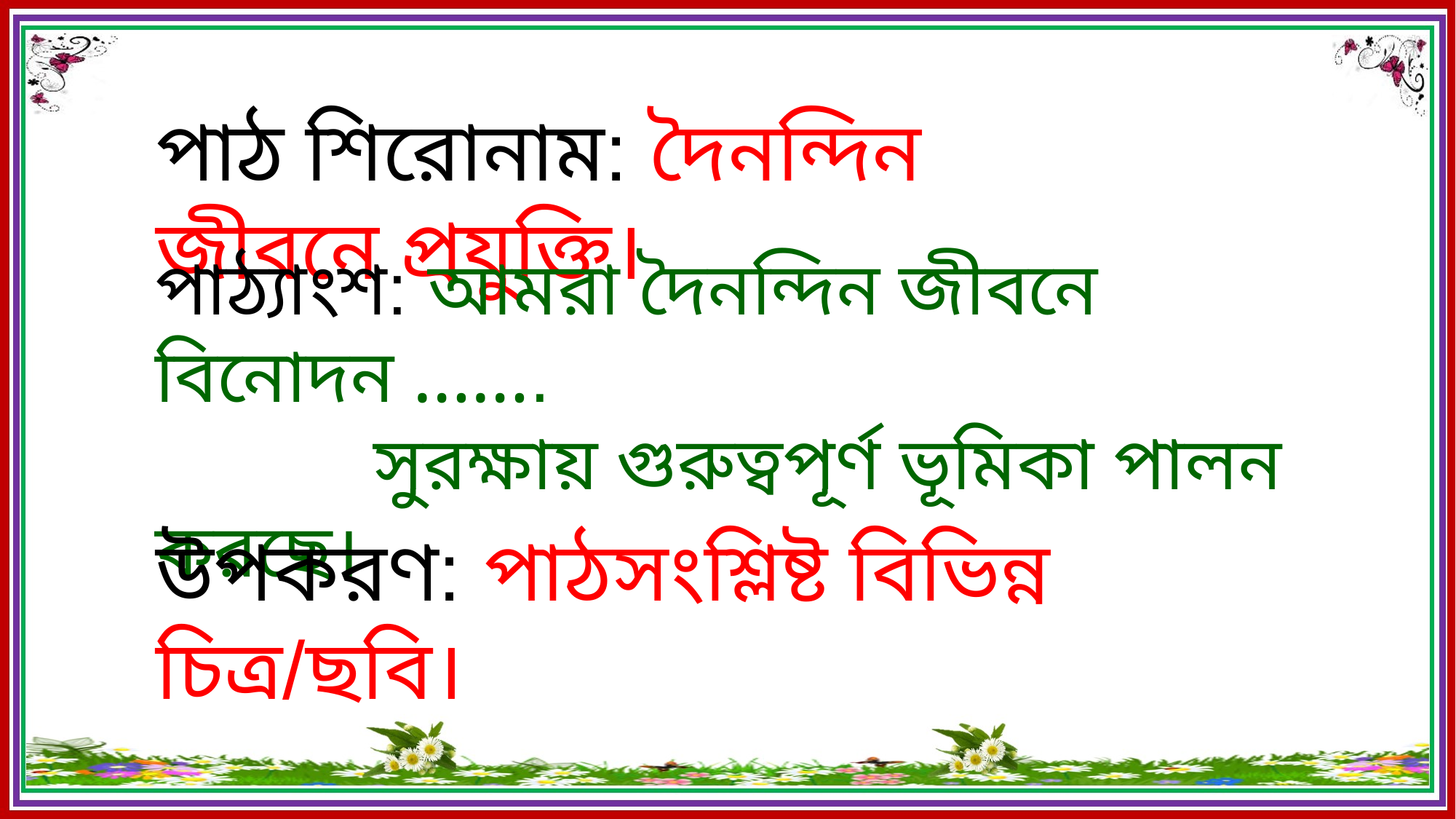

পাঠ শিরোনাম: দৈনন্দিন জীবনে প্রযুক্তি।
পাঠ্যাংশ: আমরা দৈনন্দিন জীবনে বিনোদন …….
		সুরক্ষায় গুরুত্বপূর্ণ ভূমিকা পালন করছে।
উপকরণ: পাঠসংশ্লিষ্ট বিভিন্ন চিত্র/ছবি।